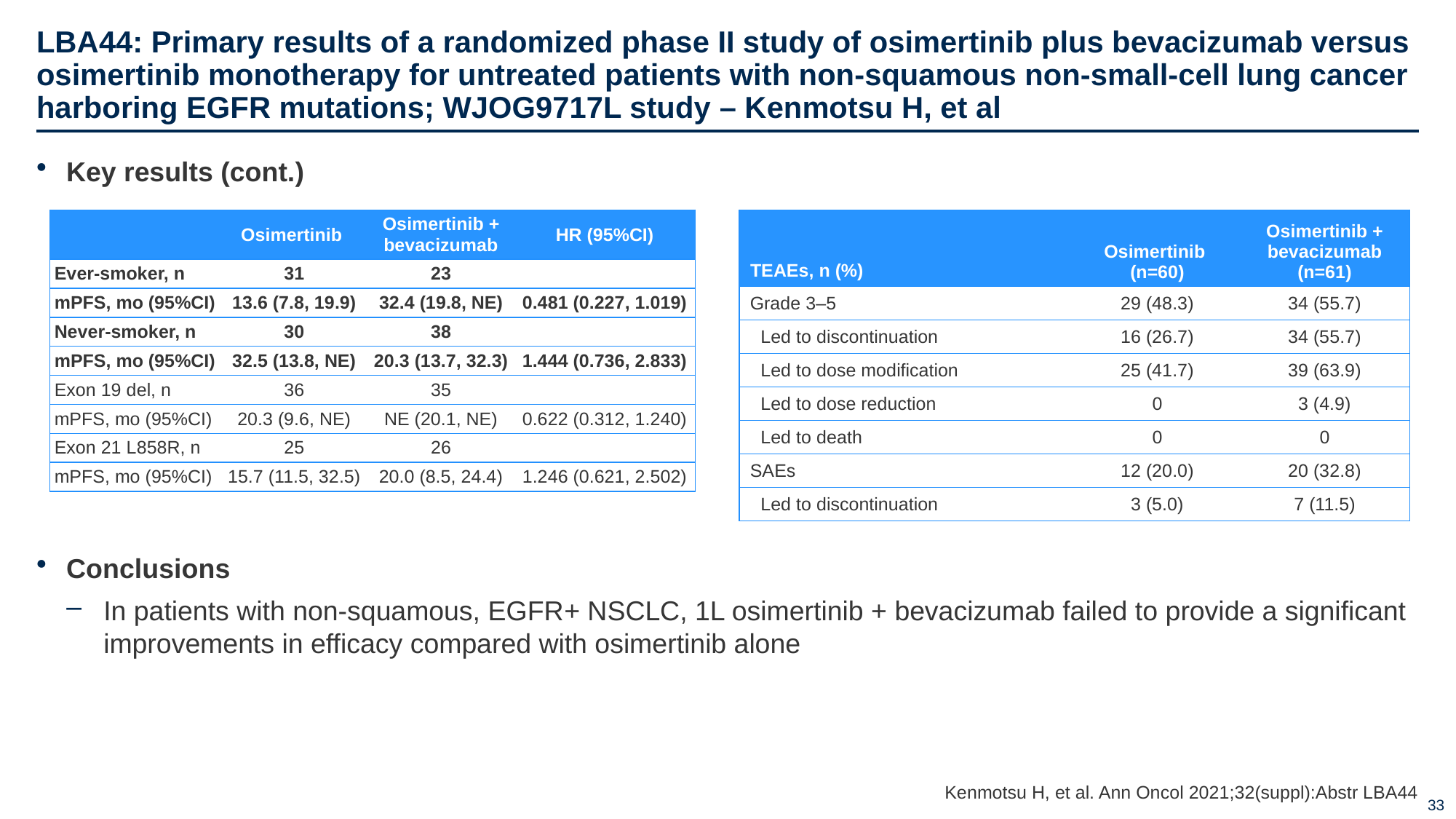

# LBA44: Primary results of a randomized phase II study of osimertinib plus bevacizumab versus osimertinib monotherapy for untreated patients with non-squamous non-small-cell lung cancer harboring EGFR mutations; WJOG9717L study – Kenmotsu H, et al
Key results (cont.)
Conclusions
In patients with non-squamous, EGFR+ NSCLC, 1L osimertinib + bevacizumab failed to provide a significant improvements in efficacy compared with osimertinib alone
|  | Osimertinib | Osimertinib + bevacizumab | HR (95%CI) |
| --- | --- | --- | --- |
| Ever-smoker, n | 31 | 23 |  |
| mPFS, mo (95%CI) | 13.6 (7.8, 19.9) | 32.4 (19.8, NE) | 0.481 (0.227, 1.019) |
| Never-smoker, n | 30 | 38 |  |
| mPFS, mo (95%CI) | 32.5 (13.8, NE) | 20.3 (13.7, 32.3) | 1.444 (0.736, 2.833) |
| Exon 19 del, n | 36 | 35 |  |
| mPFS, mo (95%CI) | 20.3 (9.6, NE) | NE (20.1, NE) | 0.622 (0.312, 1.240) |
| Exon 21 L858R, n | 25 | 26 |  |
| mPFS, mo (95%CI) | 15.7 (11.5, 32.5) | 20.0 (8.5, 24.4) | 1.246 (0.621, 2.502) |
| TEAEs, n (%) | Osimertinib (n=60) | Osimertinib + bevacizumab (n=61) |
| --- | --- | --- |
| Grade 3–5 | 29 (48.3) | 34 (55.7) |
| Led to discontinuation | 16 (26.7) | 34 (55.7) |
| Led to dose modification | 25 (41.7) | 39 (63.9) |
| Led to dose reduction | 0 | 3 (4.9) |
| Led to death | 0 | 0 |
| SAEs | 12 (20.0) | 20 (32.8) |
| Led to discontinuation | 3 (5.0) | 7 (11.5) |
Kenmotsu H, et al. Ann Oncol 2021;32(suppl):Abstr LBA44